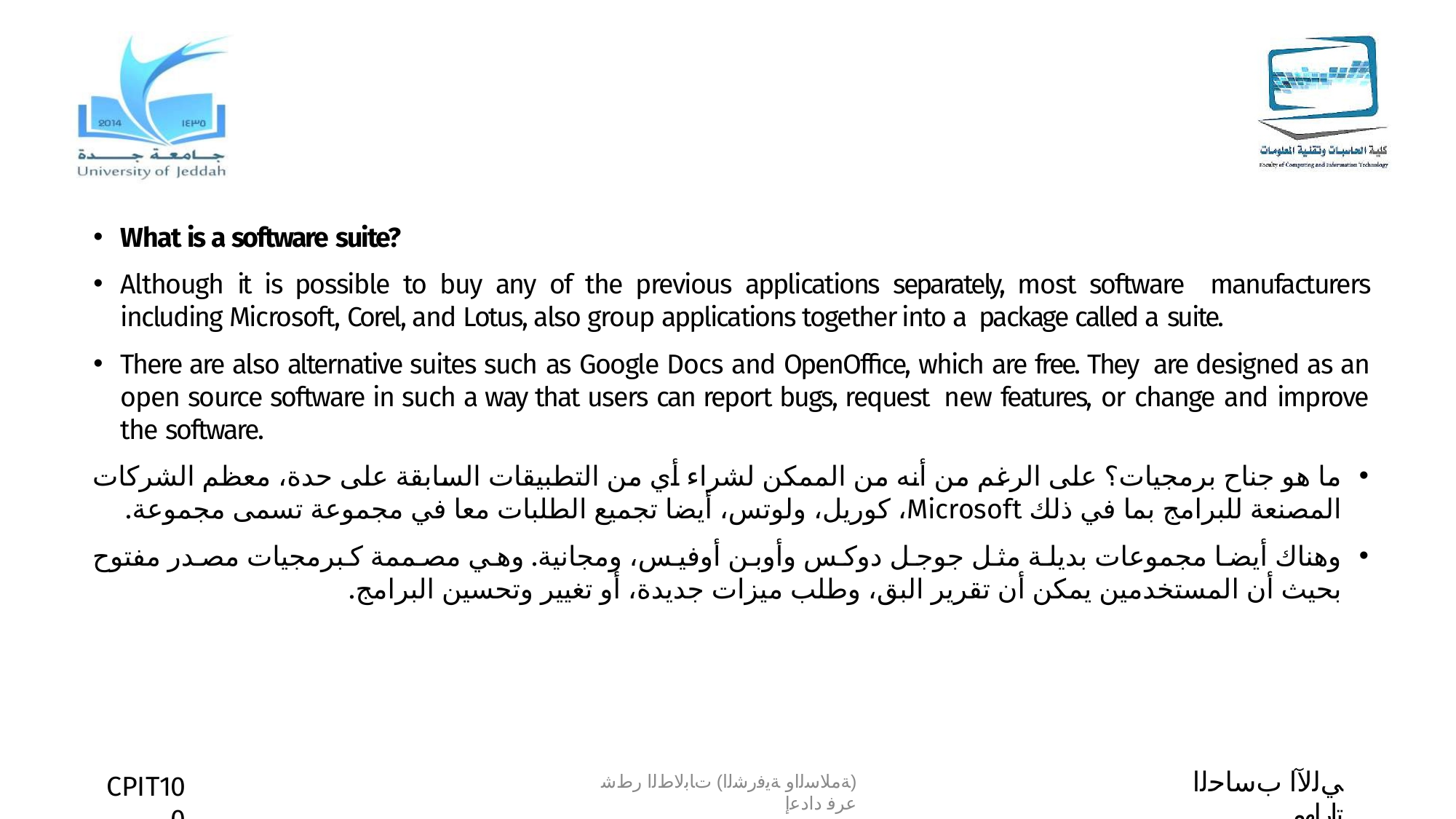

What is a software suite?
Although it is possible to buy any of the previous applications separately, most software  manufacturers including Microsoft, Corel, and Lotus, also group applications together into a  package called a suite.
There are also alternative suites such as Google Docs and OpenOffice, which are free. They  are designed as an open source software in such a way that users can report bugs, request  new features, or change and improve the software.
ما هو جناح برمجيات؟ على الرغم من أنه من الممكن لشراء أي من التطبيقات السابقة على حدة، معظم الشركات المصنعة للبرامج بما في ذلك Microsoft، كوريل، ولوتس، أيضا تجميع الطلبات معا في مجموعة تسمى مجموعة.
وهناك أيضا مجموعات بديلة مثل جوجل دوكس وأوبن أوفيس، ومجانية. وهي مصممة كبرمجيات مصدر مفتوح بحيث أن المستخدمين يمكن أن تقرير البق، وطلب ميزات جديدة، أو تغيير وتحسين البرامج.
ﻲﻟﻵا بﺳﺎﺣﻟا تارﺎﮭﻣ
CPIT100
(ﺔﻣﻼﺳﻟاو ﺔﯾﻓرﺷﻟا) تﺎﺑﻟﺎطﻟا رطﺷ عرﻓ دادﻋإ